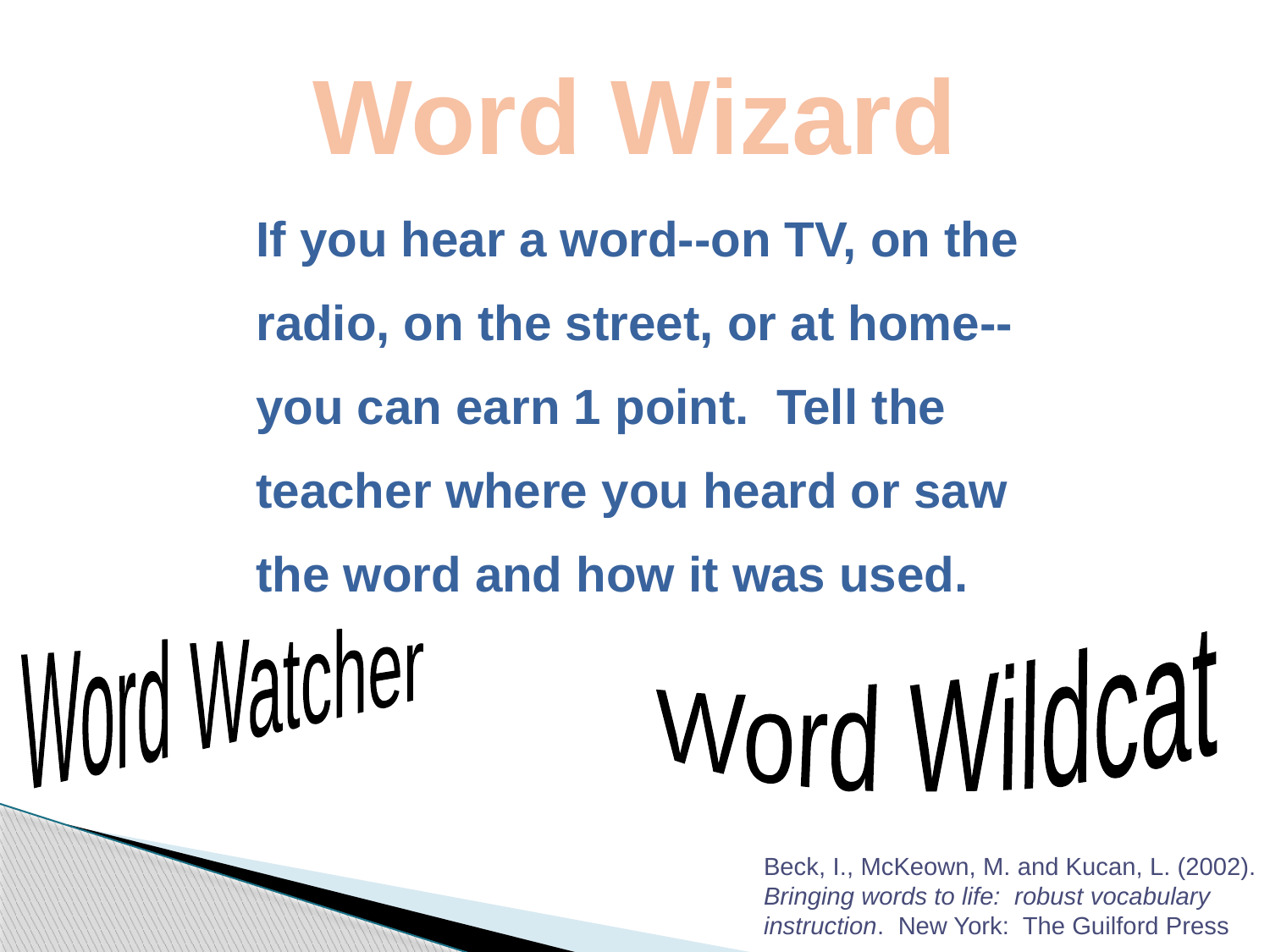

Word Wizard
If you hear a word--on TV, on the
radio, on the street, or at home--
you can earn 1 point.  Tell the
teacher where you heard or saw
the word and how it was used.
Word Wildcat
Word Watcher
Beck, I., McKeown, M. and Kucan, L. (2002). Bringing words to life:  robust vocabulary instruction.  New York:  The Guilford Press